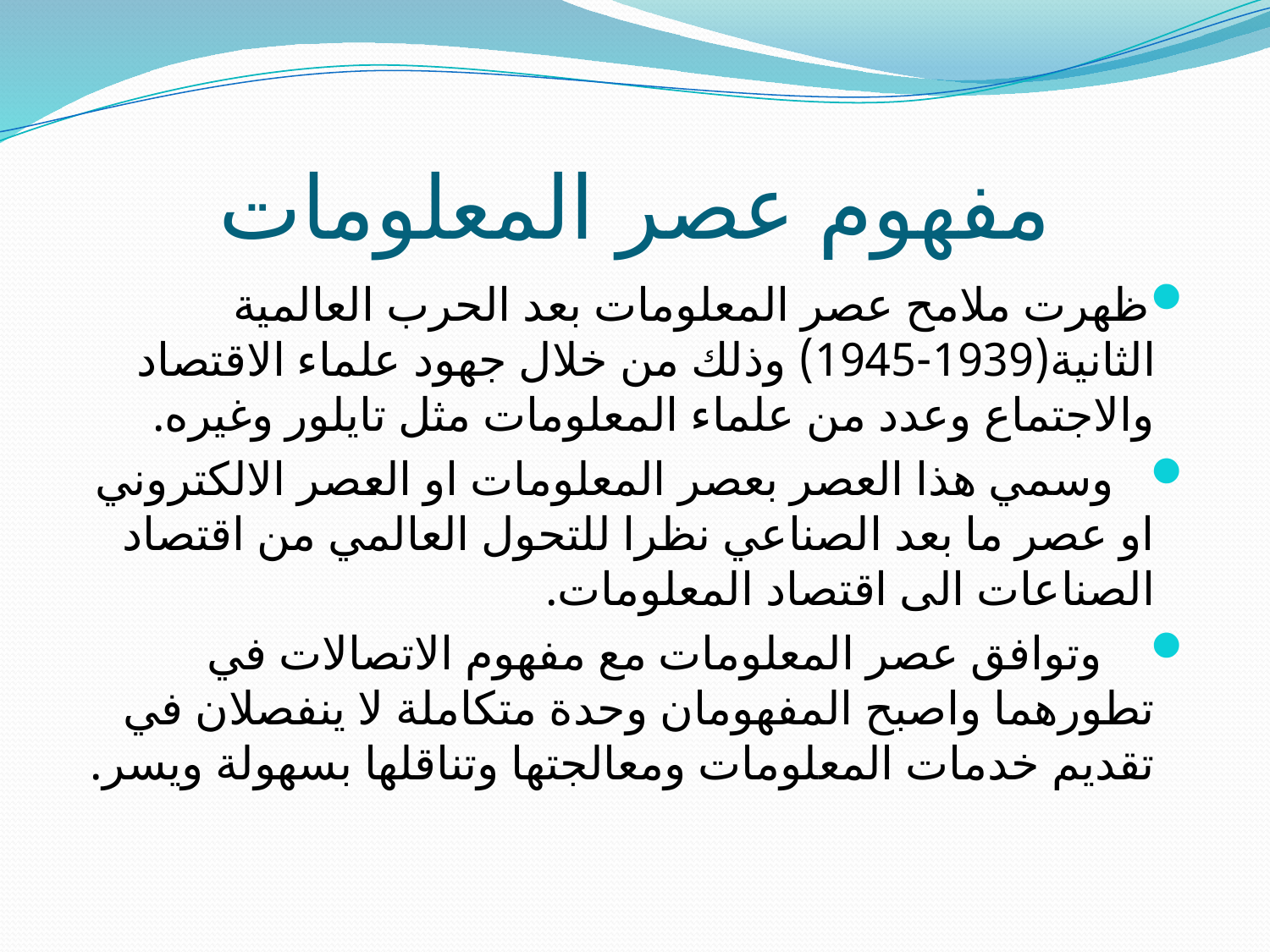

# مفهوم عصر المعلومات
ظهرت ملامح عصر المعلومات بعد الحرب العالمية الثانية(1939-1945) وذلك من خلال جهود علماء الاقتصاد والاجتماع وعدد من علماء المعلومات مثل تايلور وغيره.
   وسمي هذا العصر بعصر المعلومات او العصر الالكتروني او عصر ما بعد الصناعي نظرا للتحول العالمي من اقتصاد الصناعات الى اقتصاد المعلومات.
    وتوافق عصر المعلومات مع مفهوم الاتصالات في تطورهما واصبح المفهومان وحدة متكاملة لا ينفصلان في تقديم خدمات المعلومات ومعالجتها وتناقلها بسهولة ويسر.